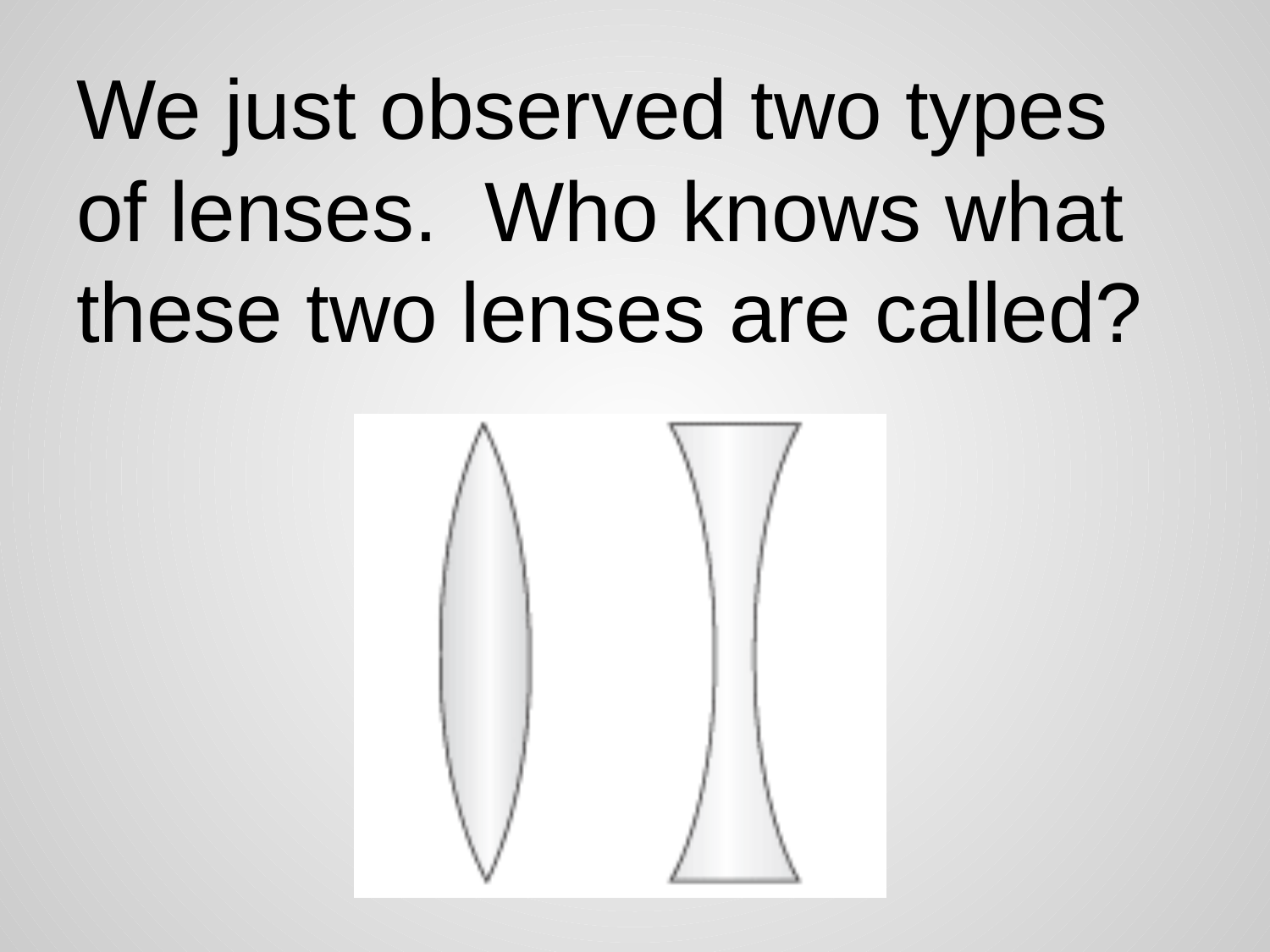

We just observed two types of lenses.  Who knows what these two lenses are called?